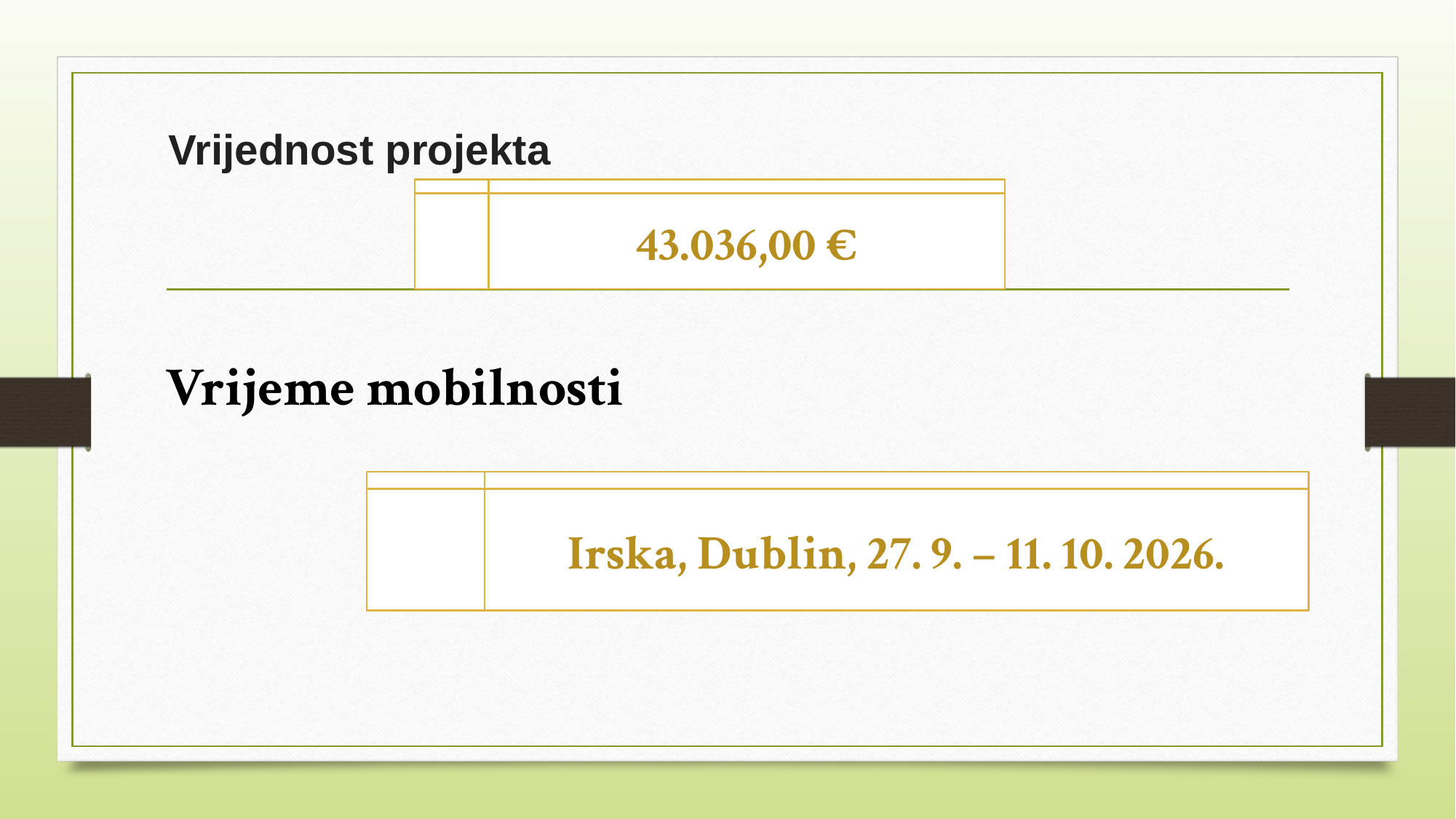

Vrijednost projekta
43.036,00 €
Vrijeme mobilnosti
Irska, Dublin, 27. 9. – 11. 10. 2026.